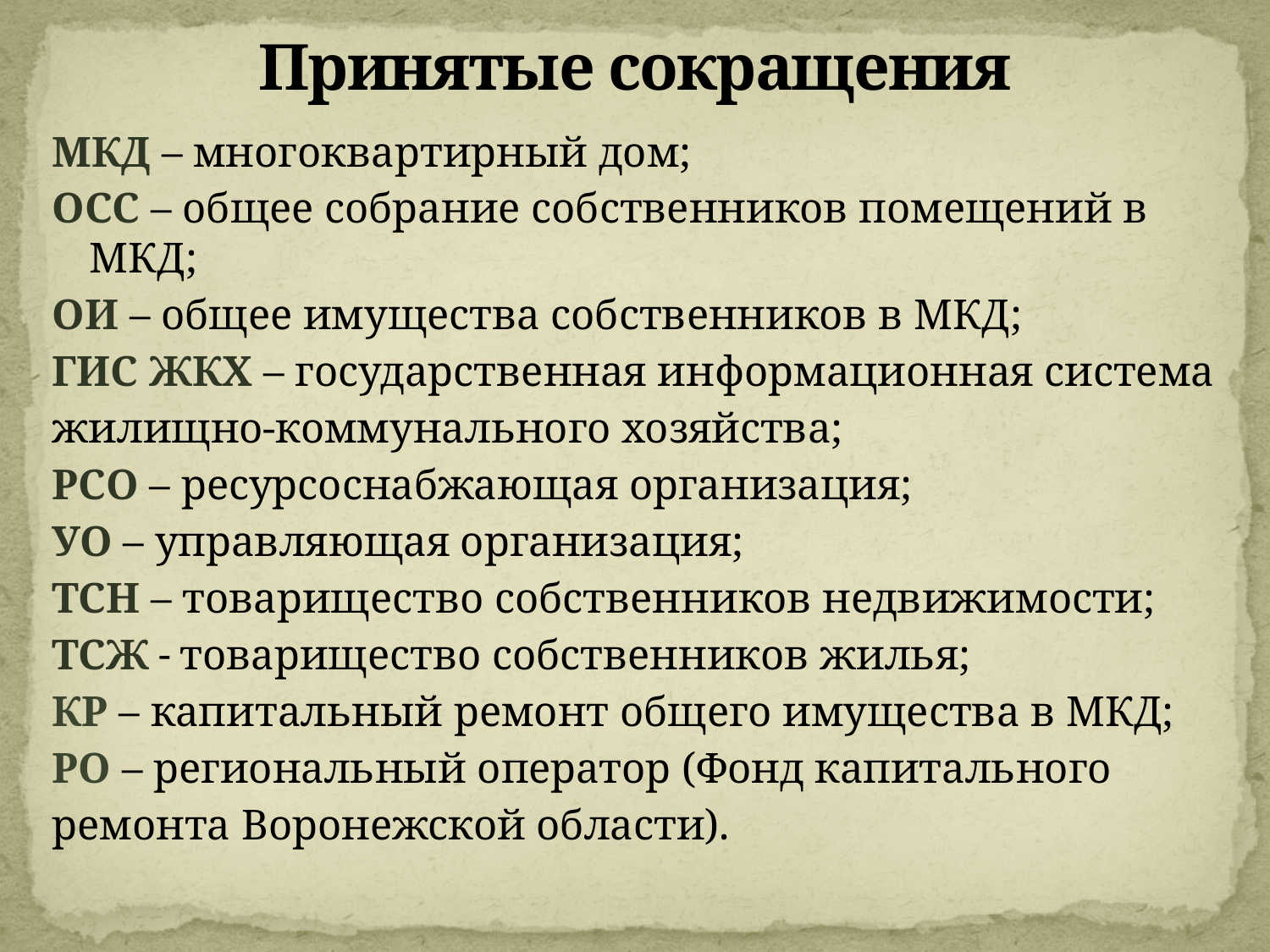

# Принятые сокращения
МКД – многоквартирный дом;
ОСС – общее собрание собственников помещений в МКД;
ОИ – общее имущества собственников в МКД;
ГИС ЖКХ – государственная информационная система
жилищно-коммунального хозяйства;
РСО – ресурсоснабжающая организация;
УО – управляющая организация;
ТСН – товарищество собственников недвижимости;
ТСЖ - товарищество собственников жилья;
КР – капитальный ремонт общего имущества в МКД;
РО – региональный оператор (Фонд капитального
ремонта Воронежской области).